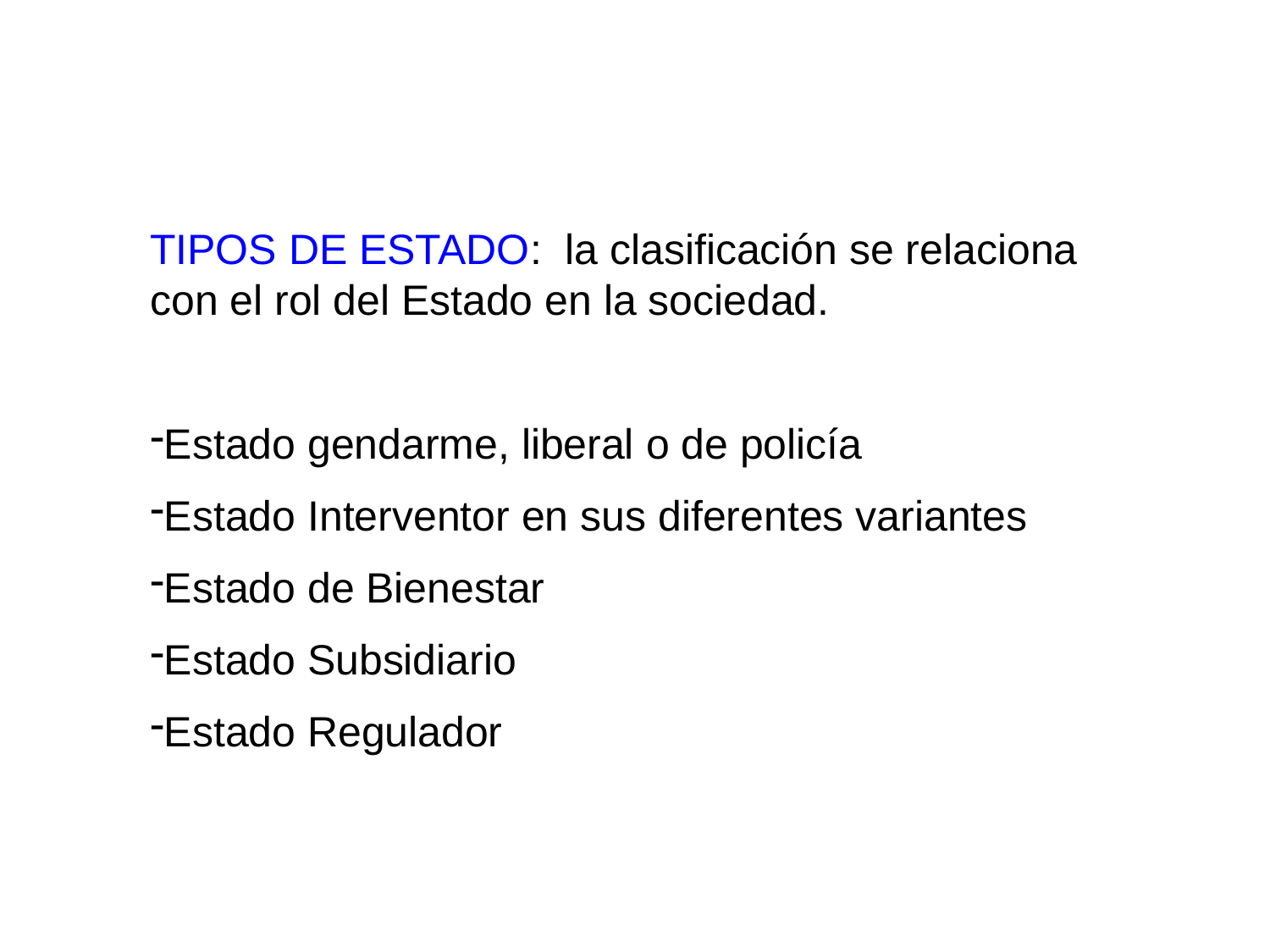

TIPOS DE ESTADO:  la clasificación se relaciona con el rol del Estado en la sociedad.

Estado gendarme, liberal o de policía
Estado Interventor en sus diferentes variantes
Estado de Bienestar
Estado Subsidiario
Estado Regulador